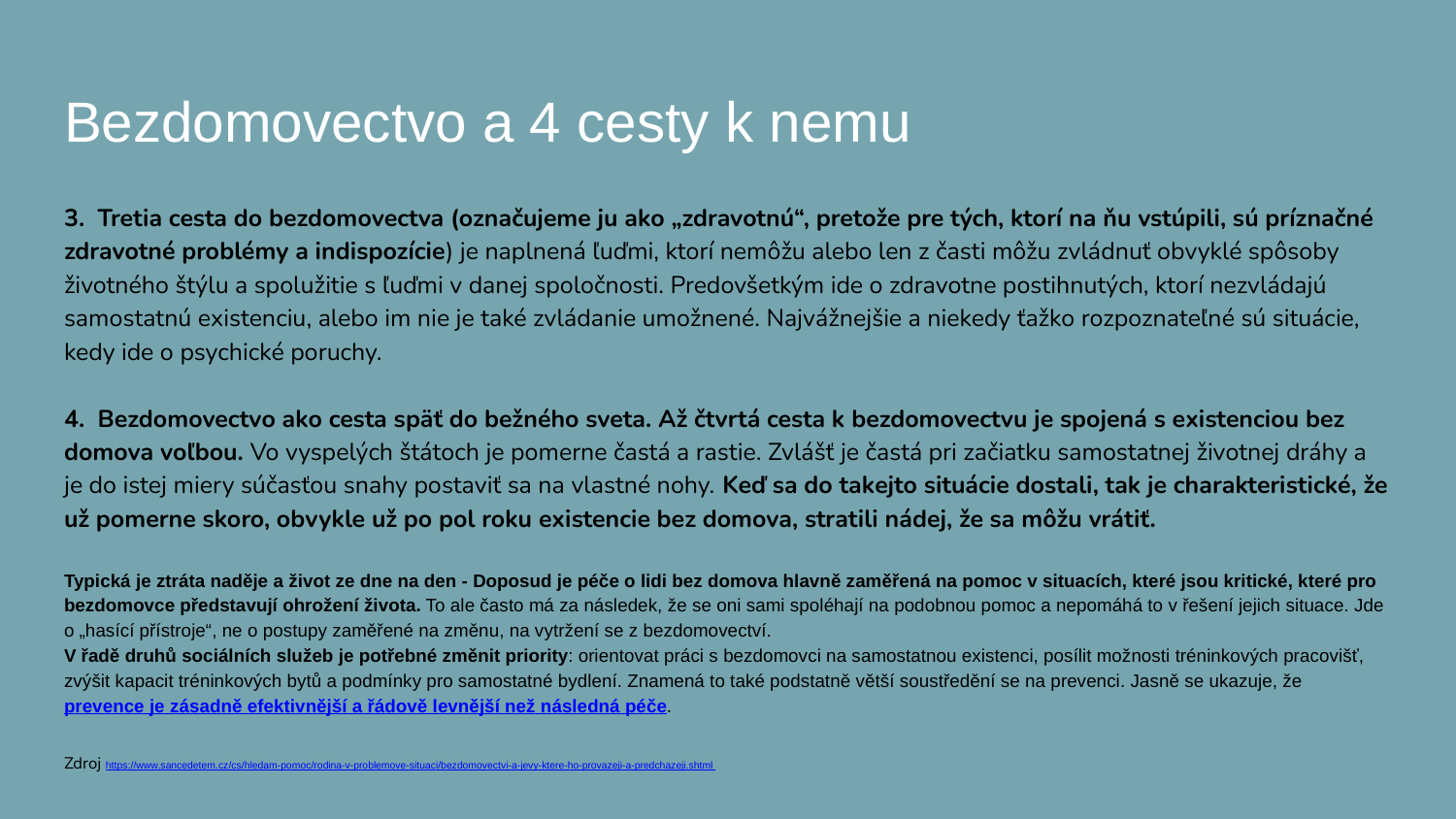

# Bezdomovectvo a 4 cesty k nemu
3.  Tretia cesta do bezdomovectva (označujeme ju ako „zdravotnú“, pretože pre tých, ktorí na ňu vstúpili, sú príznačné zdravotné problémy a indispozície) je naplnená ľuďmi, ktorí nemôžu alebo len z časti môžu zvládnuť obvyklé spôsoby životného štýlu a spolužitie s ľuďmi v danej spoločnosti. Predovšetkým ide o zdravotne postihnutých, ktorí nezvládajú samostatnú existenciu, alebo im nie je také zvládanie umožnené. Najvážnejšie a niekedy ťažko rozpoznateľné sú situácie, kedy ide o psychické poruchy.

4.  Bezdomovectvo ako cesta späť do bežného sveta. Až čtvrtá cesta k bezdomovectvu je spojená s existenciou bez domova voľbou. Vo vyspelých štátoch je pomerne častá a rastie. Zvlášť je častá pri začiatku samostatnej životnej dráhy a je do istej miery súčasťou snahy postaviť sa na vlastné nohy. Keď sa do takejto situácie dostali, tak je charakteristické, že už pomerne skoro, obvykle už po pol roku existencie bez domova, stratili nádej, že sa môžu vrátiť.

Typická je ztráta naděje a život ze dne na den - Doposud je péče o lidi bez domova hlavně zaměřená na pomoc v situacích, které jsou kritické, které pro bezdomovce představují ohrožení života. To ale často má za následek, že se oni sami spoléhají na podobnou pomoc a nepomáhá to v řešení jejich situace. Jde o „hasící přístroje“, ne o postupy zaměřené na změnu, na vytržení se z bezdomovectví.
V řadě druhů sociálních služeb je potřebné změnit priority: orientovat práci s bezdomovci na samostatnou existenci, posílit možnosti tréninkových pracovišť, zvýšit kapacit tréninkových bytů a podmínky pro samostatné bydlení. Znamená to také podstatně větší soustředění se na prevenci. Jasně se ukazuje, že prevence je zásadně efektivnější a řádově levnější než následná péče.

Zdroj https://www.sancedetem.cz/cs/hledam-pomoc/rodina-v-problemove-situaci/bezdomovectvi-a-jevy-ktere-ho-provazeji-a-predchazeji.shtml